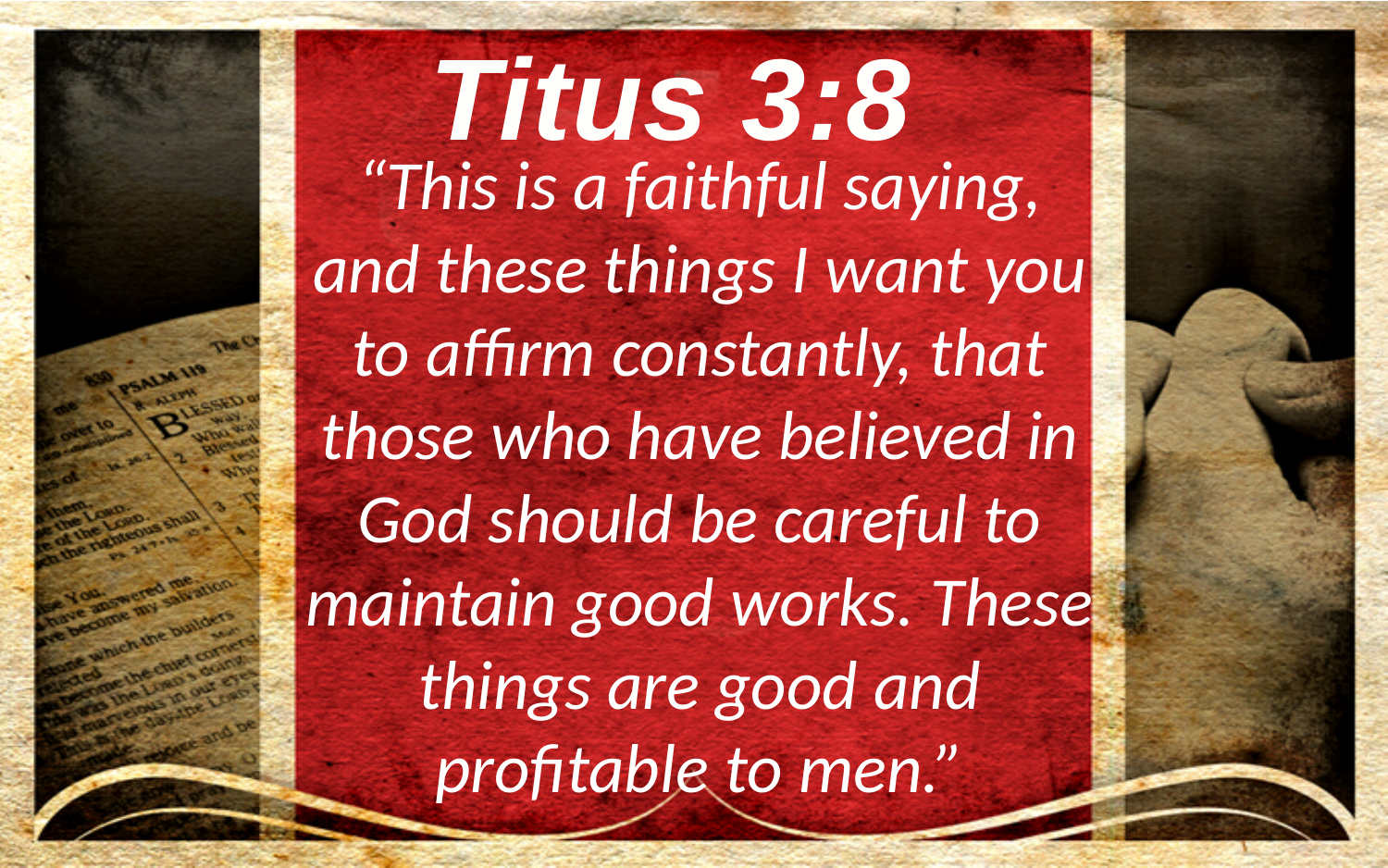

Titus 3:8
“This is a faithful saying, and these things I want you to affirm constantly, that those who have believed in God should be careful to maintain good works. These things are good and profitable to men.”